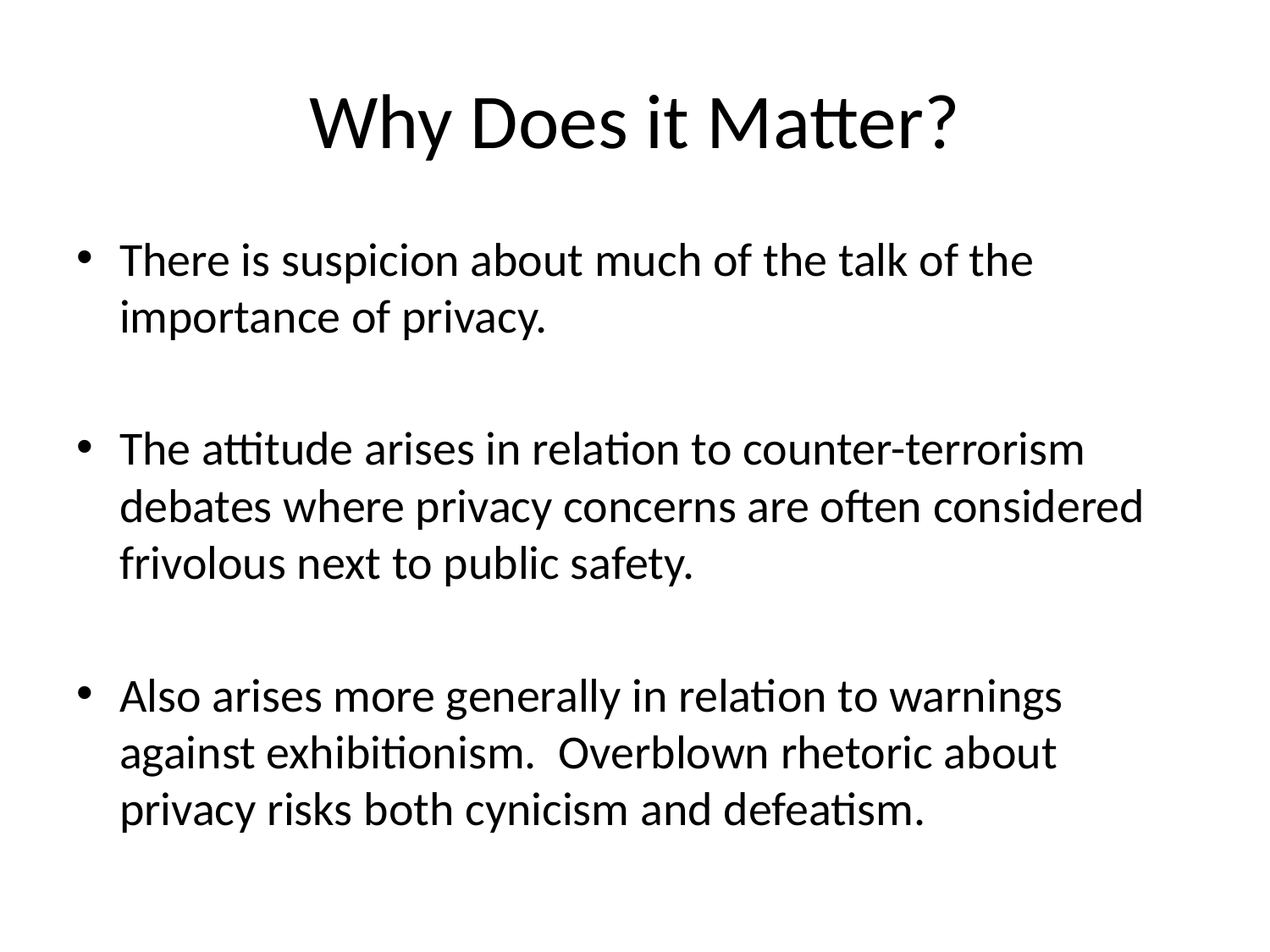

# Why Does it Matter?
There is suspicion about much of the talk of the importance of privacy.

The attitude arises in relation to counter-terrorism debates where privacy concerns are often considered frivolous next to public safety.

Also arises more generally in relation to warnings against exhibitionism.  Overblown rhetoric about privacy risks both cynicism and defeatism.